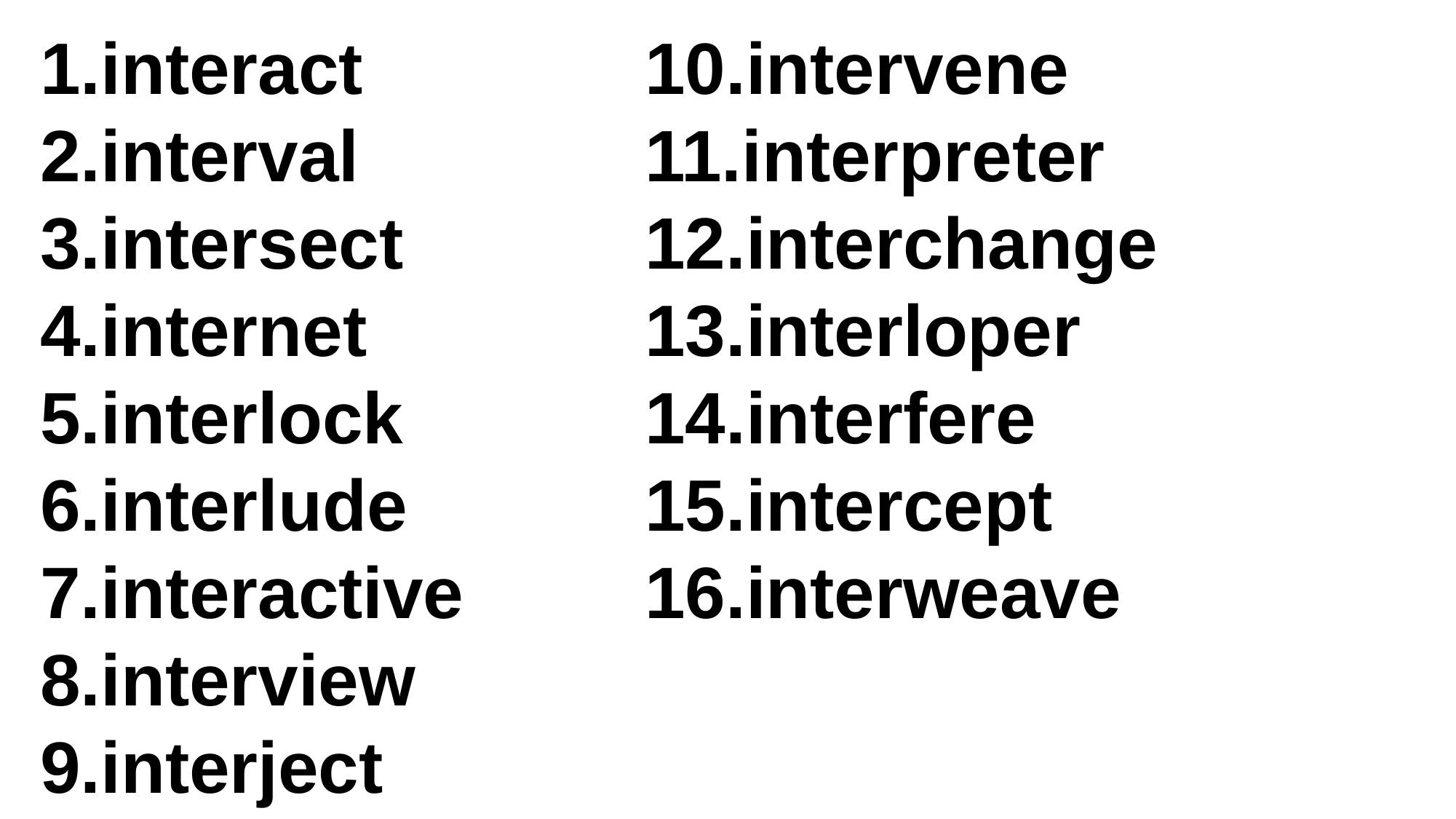

interact
interval
intersect
internet
interlock
interlude
7.interactive
8.interview
9.interject

10.intervene
11.interpreter
12.interchange
13.interloper
14.interfere
15.intercept
16.interweave